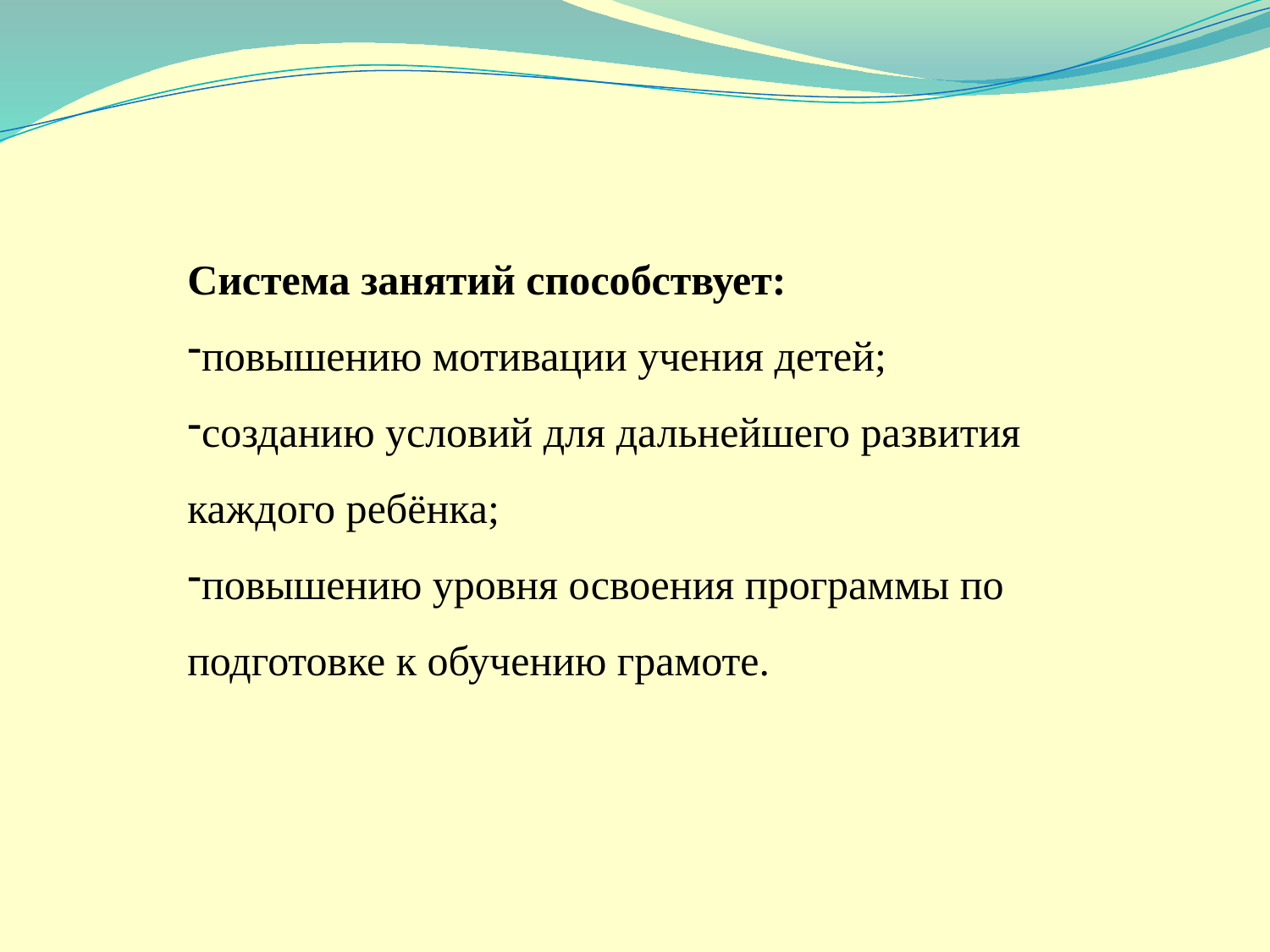

Система занятий способствует:
повышению мотивации учения детей;
созданию условий для дальнейшего развития каждого ребёнка;
повышению уровня освоения программы по подготовке к обучению грамоте.